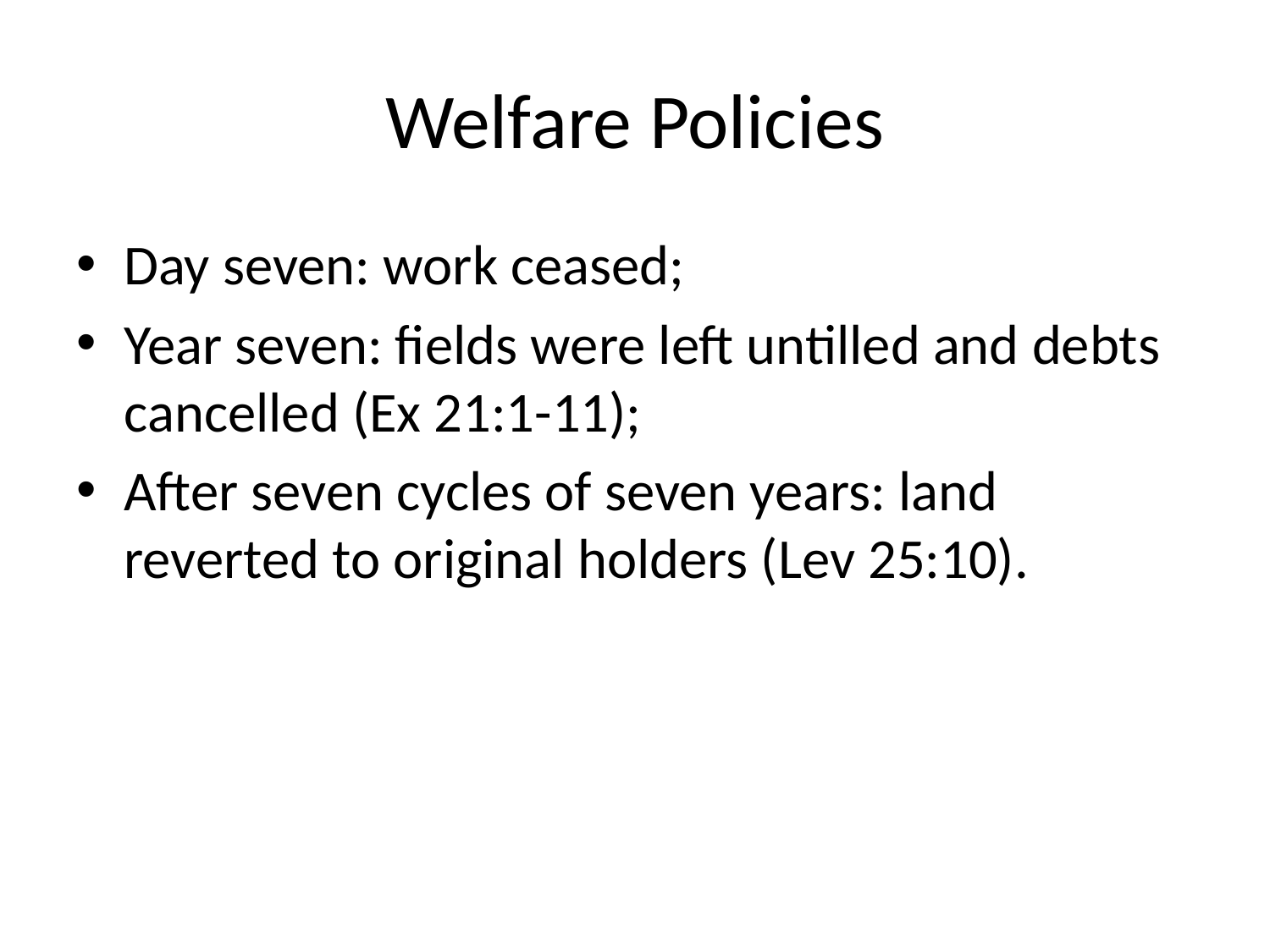

# Welfare Policies
Day seven: work ceased;
Year seven: fields were left untilled and debts cancelled (Ex 21:1-11);
After seven cycles of seven years: land reverted to original holders (Lev 25:10).